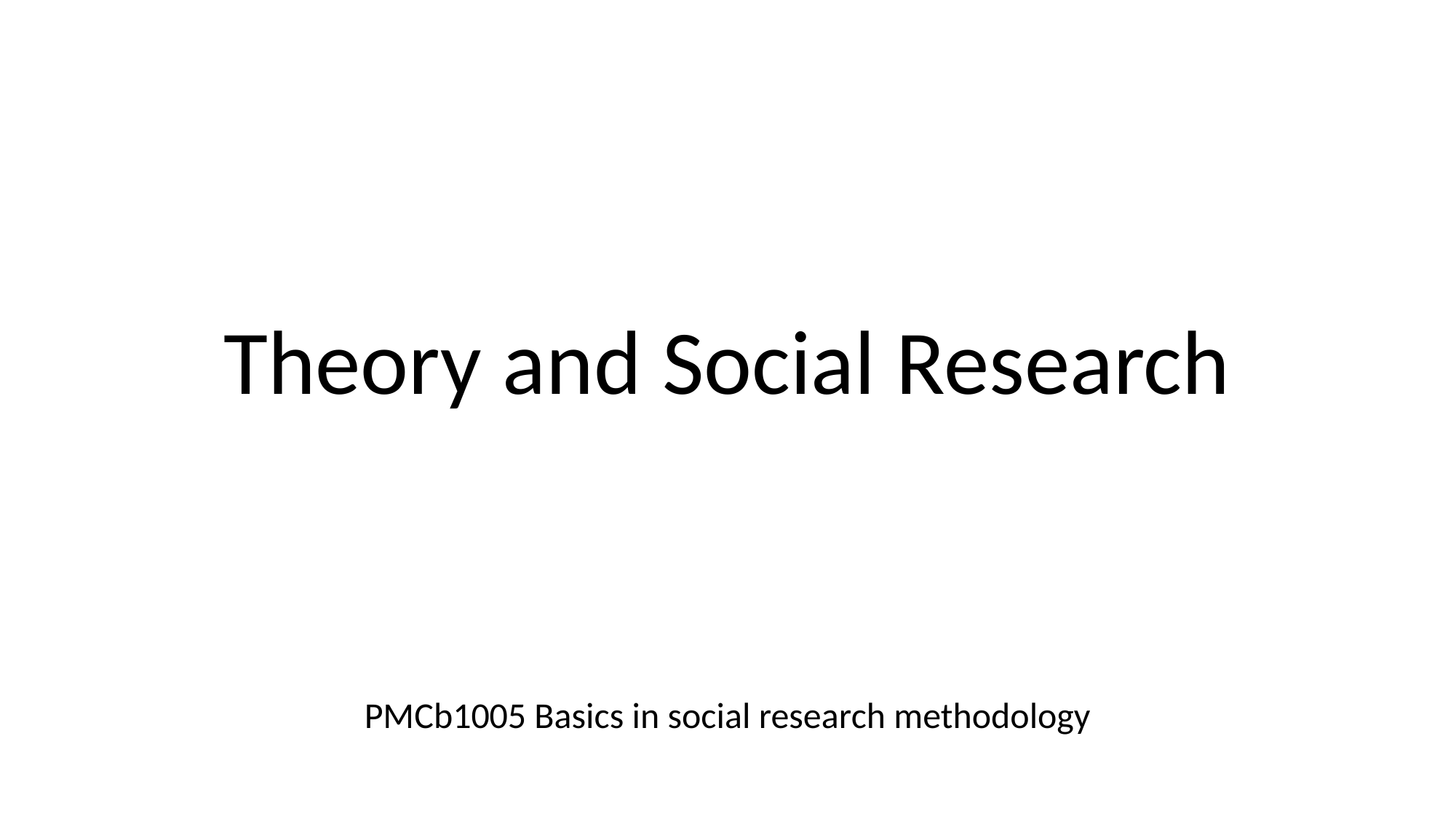

# Theory and Social Research
PMCb1005 Basics in social research methodology